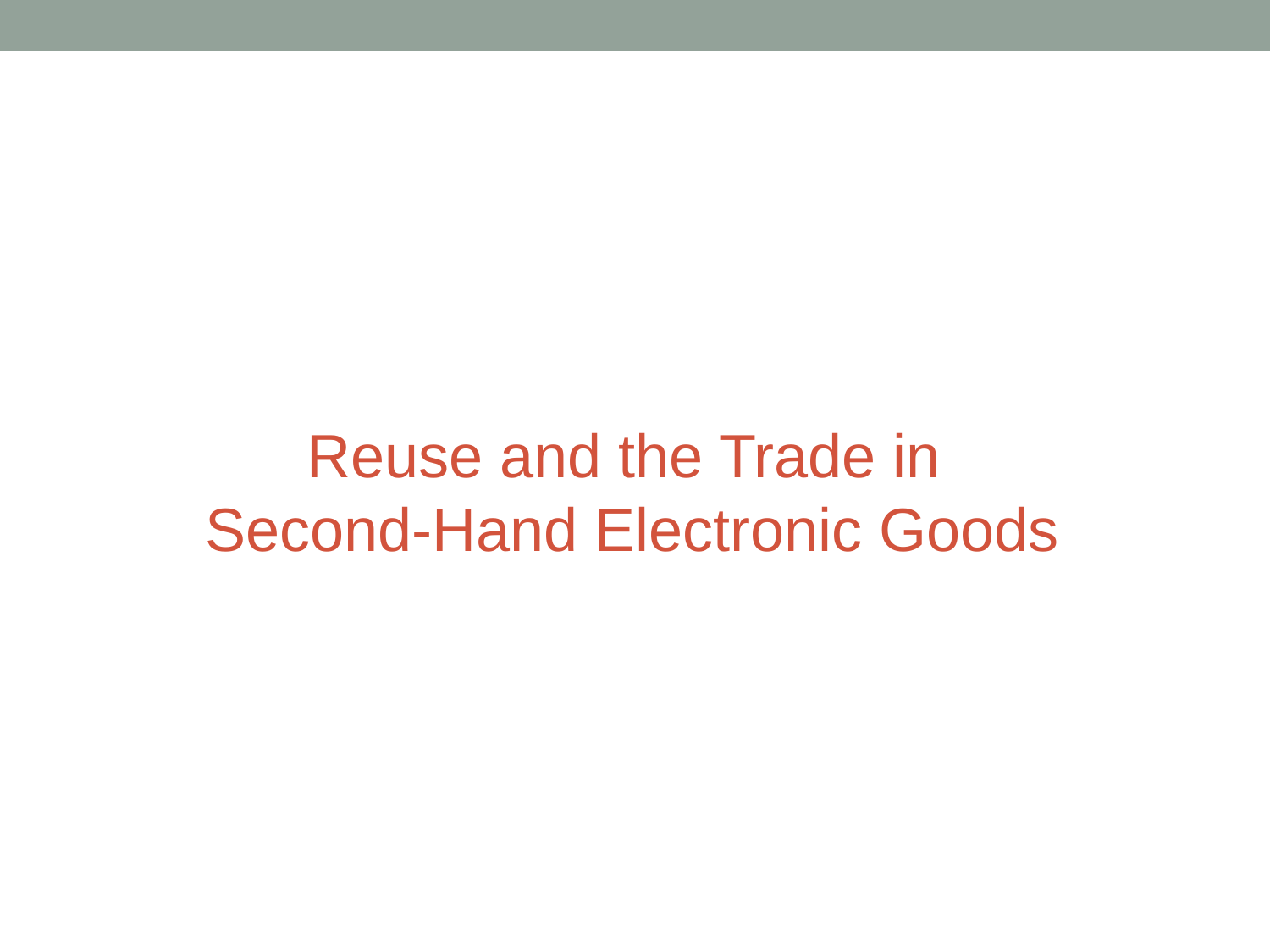

Reuse and the Trade in
Second-Hand Electronic Goods